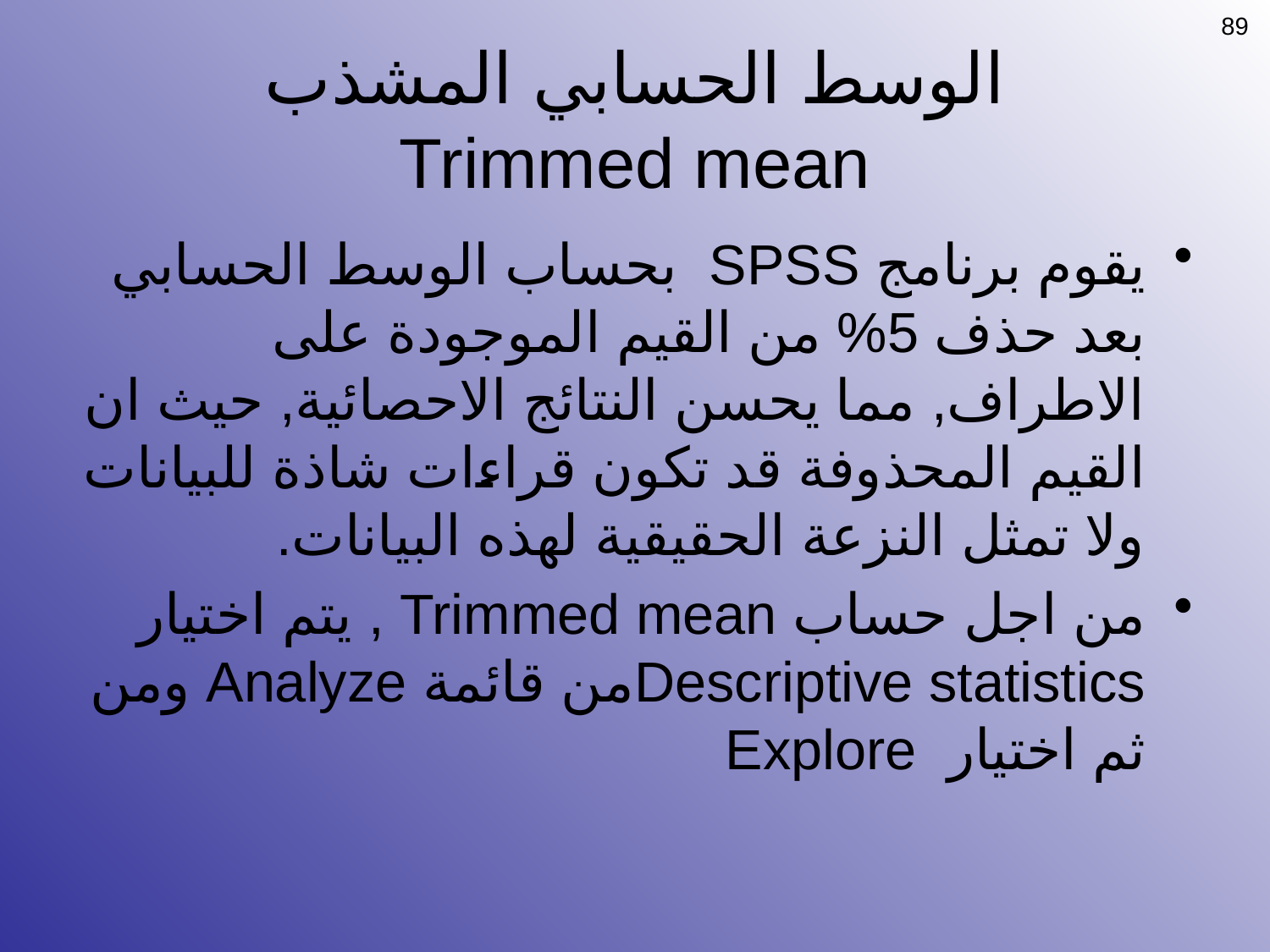

89
# الوسط الحسابي المشذب Trimmed mean
يقوم برنامج SPSS  بحساب الوسط الحسابي بعد حذف 5% من القيم الموجودة على الاطراف, مما يحسن النتائج الاحصائية, حيث ان القيم المحذوفة قد تكون قراءات شاذة للبيانات ولا تمثل النزعة الحقيقية لهذه البيانات.
من اجل حساب Trimmed mean , يتم اختيار Descriptive statisticsمن قائمة Analyze ومن ثم اختيار  Explore